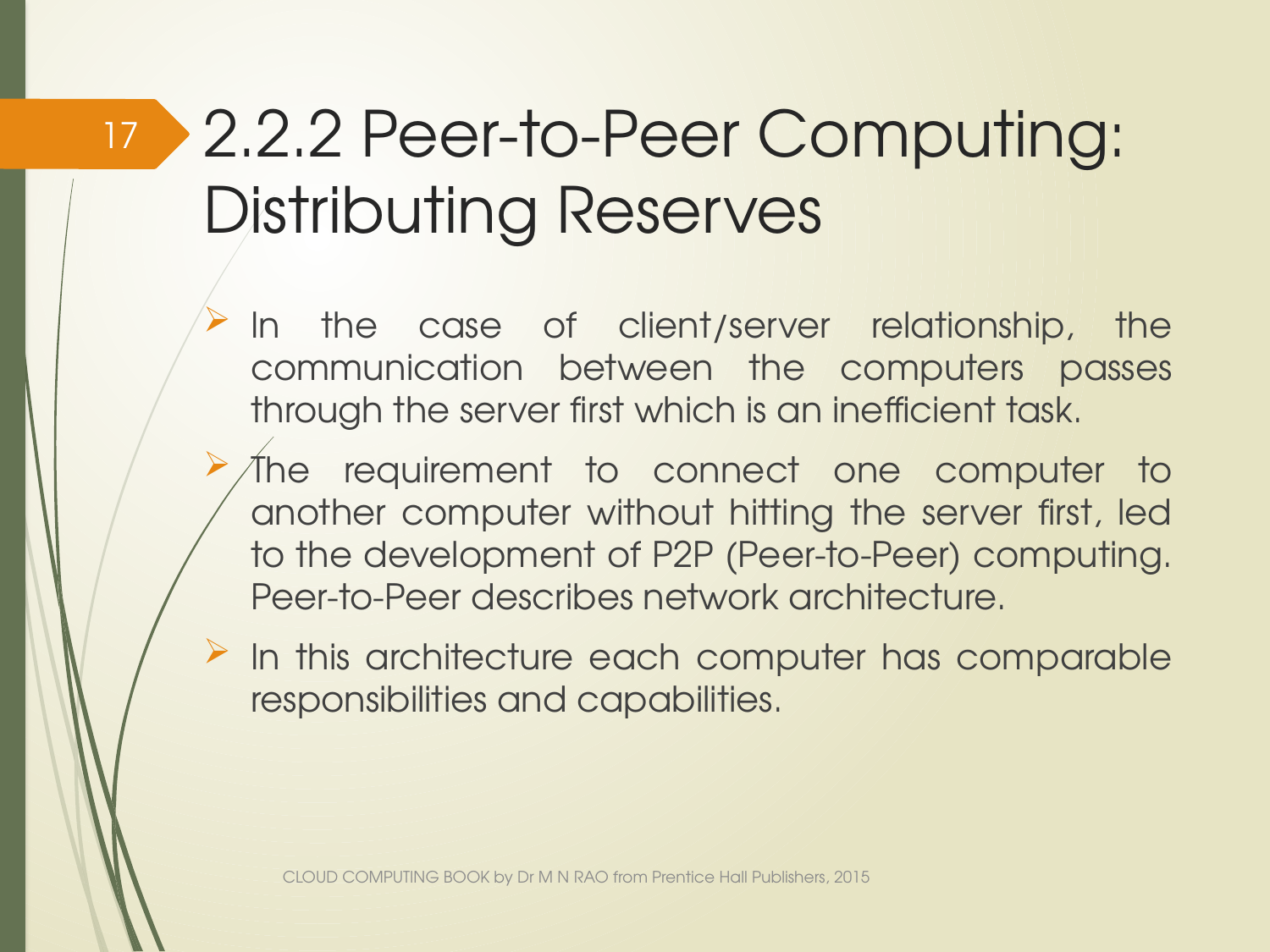

# 2.2.2 Peer-to-Peer Computing: Distributing Reserves
17
In the case of client/server relationship, the communication between the computers passes through the server first which is an inefficient task.
The requirement to connect one computer to another computer without hitting the server first, led to the development of P2P (Peer-to-Peer) computing. Peer-to-Peer describes network architecture.
In this architecture each computer has comparable responsibilities and capabilities.
CLOUD COMPUTING BOOK by Dr M N RAO from Prentice Hall Publishers, 2015